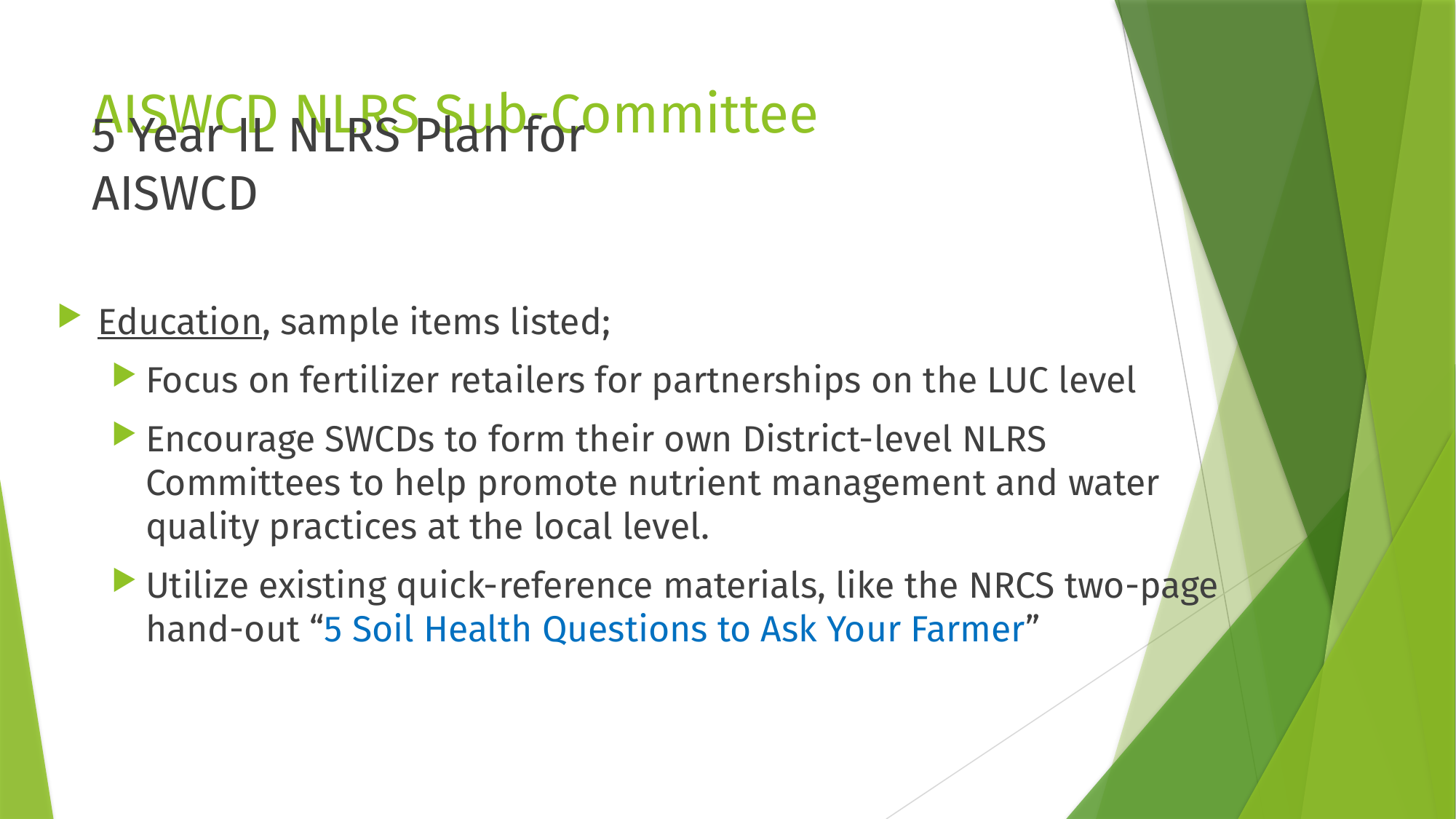

# AISWCD NLRS Sub-Committee
5 Year IL NLRS Plan for AISWCD
Education, sample items listed;
Focus on fertilizer retailers for partnerships on the LUC level
Encourage SWCDs to form their own District-level NLRS Committees to help promote nutrient management and water quality practices at the local level.
Utilize existing quick-reference materials, like the NRCS two-page hand-out “5 Soil Health Questions to Ask Your Farmer”